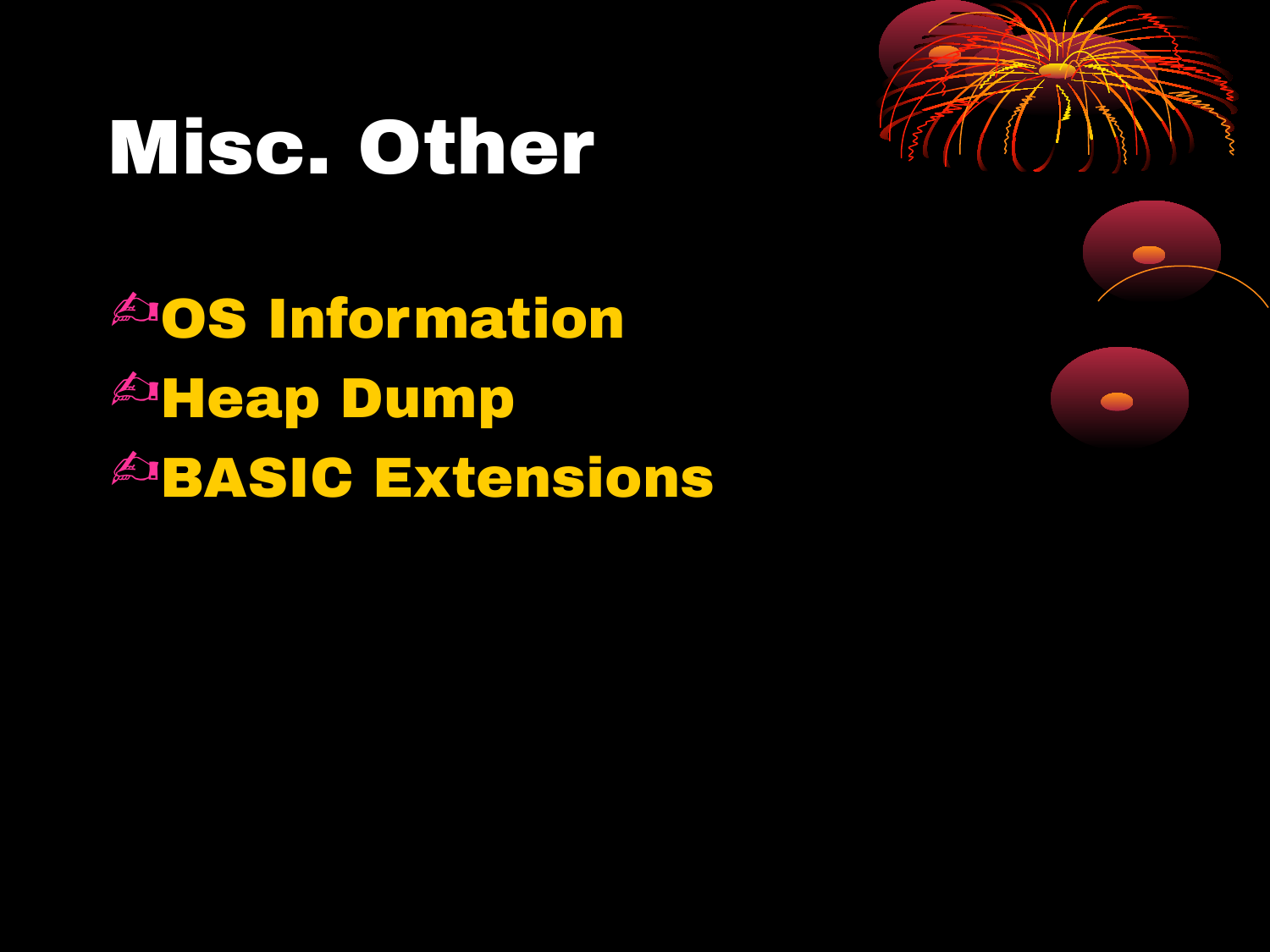

# Misc. Other
OS Information
Heap Dump
BASIC Extensions